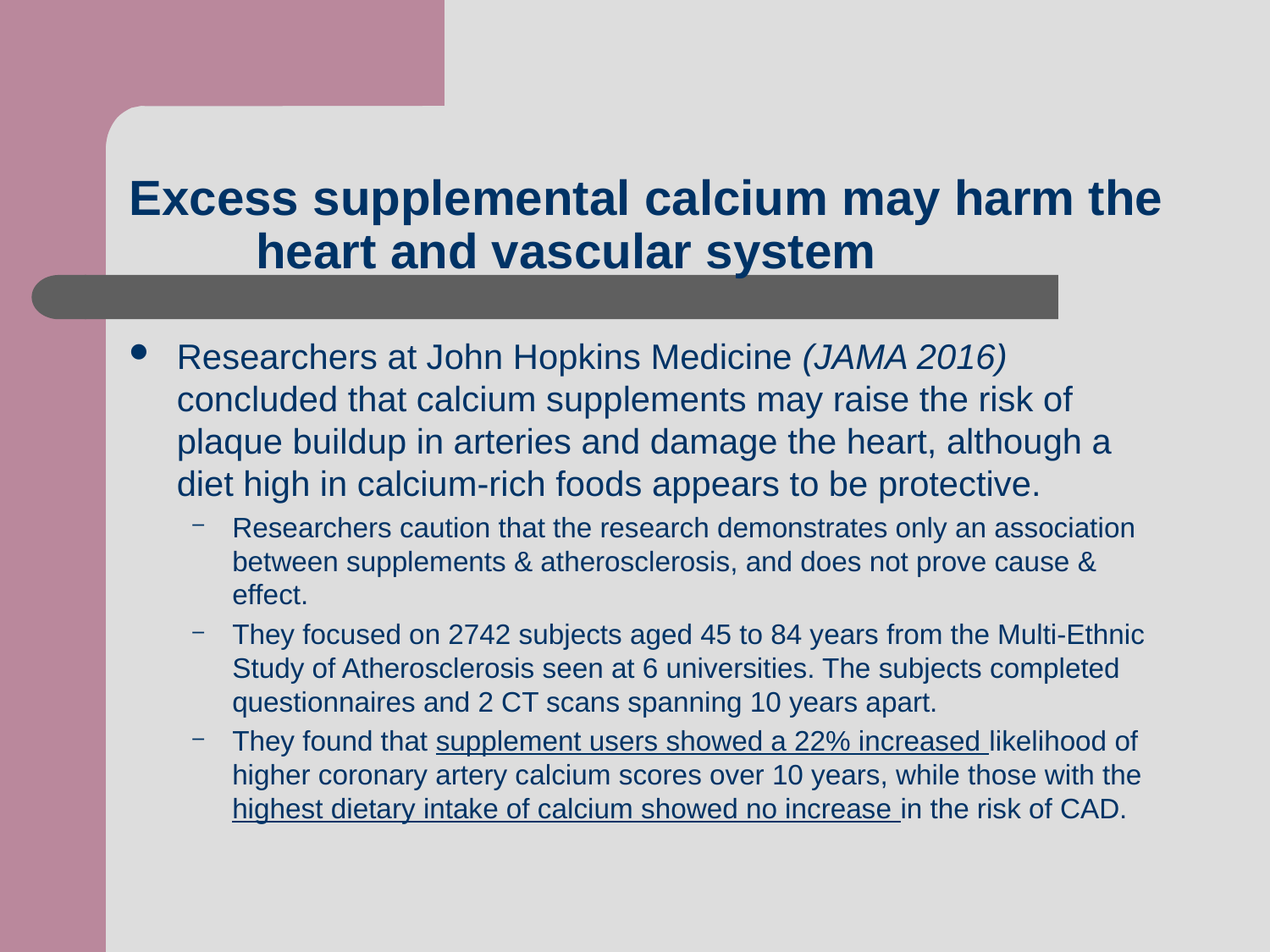

# Excess supplemental calcium may harm the 	heart and vascular system
Researchers at John Hopkins Medicine (JAMA 2016) concluded that calcium supplements may raise the risk of plaque buildup in arteries and damage the heart, although a diet high in calcium-rich foods appears to be protective.
Researchers caution that the research demonstrates only an association between supplements & atherosclerosis, and does not prove cause & effect.
They focused on 2742 subjects aged 45 to 84 years from the Multi-Ethnic Study of Atherosclerosis seen at 6 universities. The subjects completed questionnaires and 2 CT scans spanning 10 years apart.
They found that supplement users showed a 22% increased likelihood of higher coronary artery calcium scores over 10 years, while those with the highest dietary intake of calcium showed no increase in the risk of CAD.